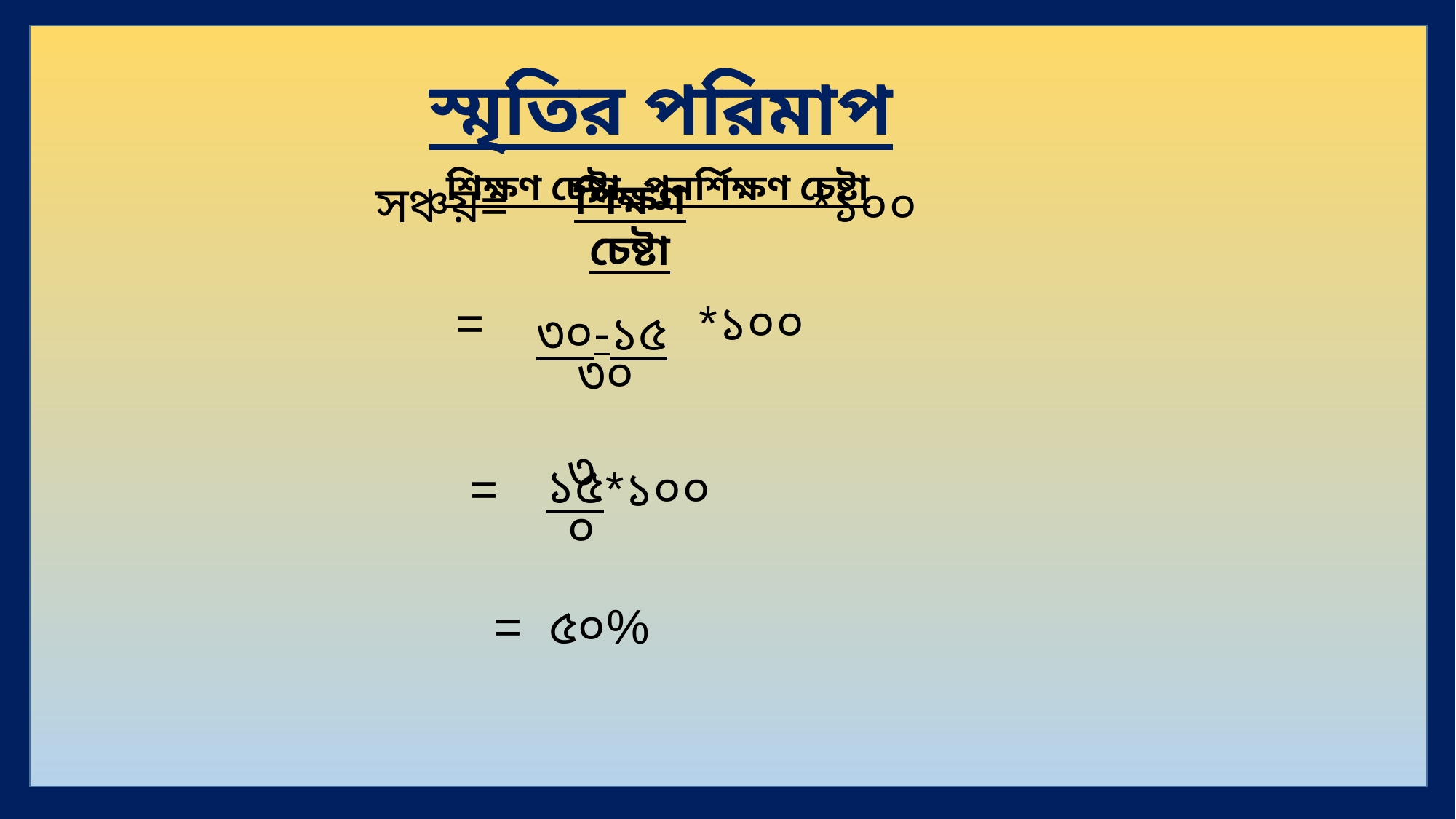

স্মৃতির পরিমাপ

শিক্ষণ চেষ্টা- পুনর্শিক্ষণ চেষ্টা
সঞ্চয়= 			*১০০
শিক্ষণ চেষ্টা
৩০-১৫
=                *১০০
=  ৫০%
৩০
 ১৫
=        *১০০
৩০